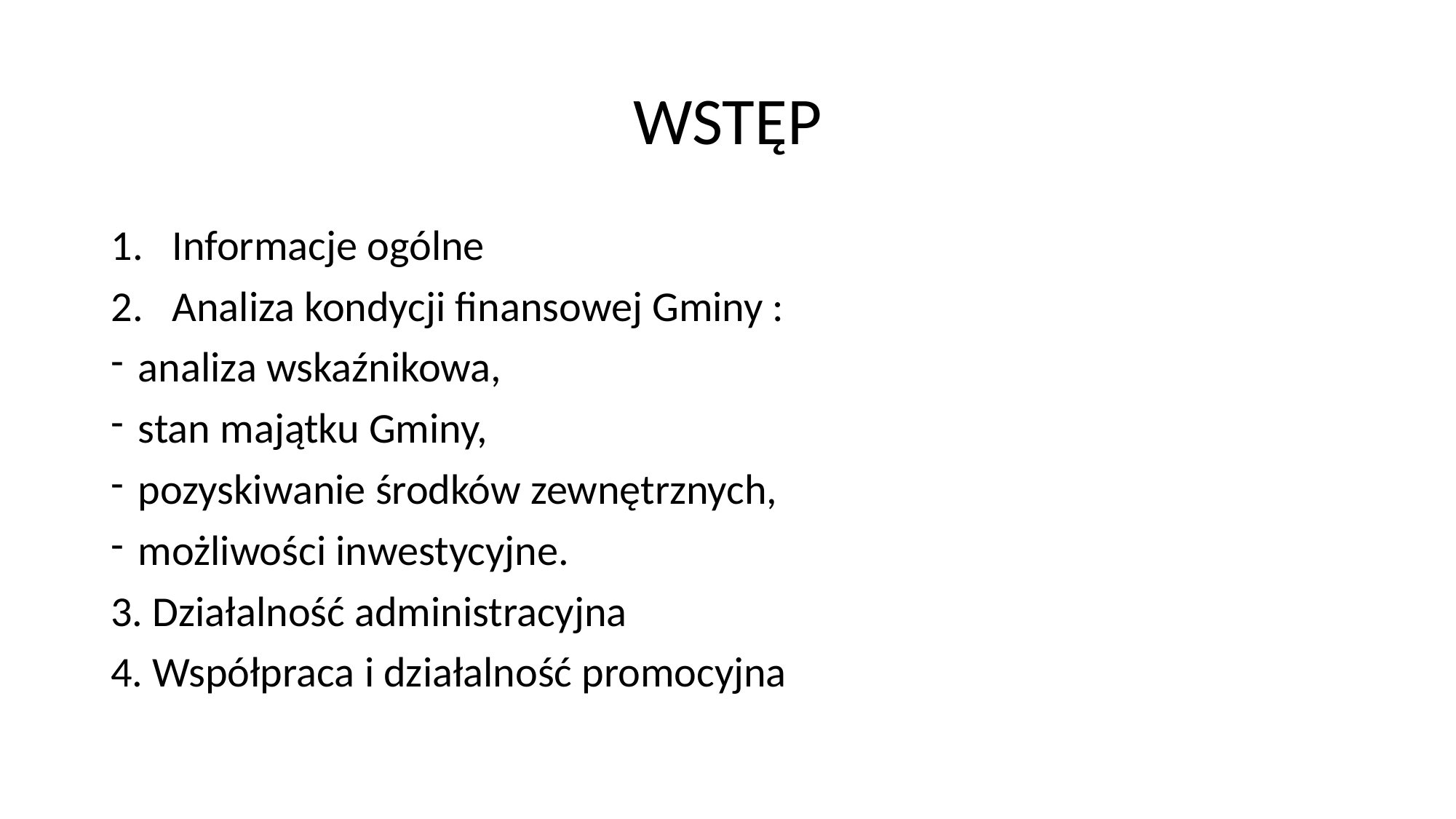

# WSTĘP
Informacje ogólne
Analiza kondycji finansowej Gminy :
analiza wskaźnikowa,
stan majątku Gminy,
pozyskiwanie środków zewnętrznych,
możliwości inwestycyjne.
3. Działalność administracyjna
4. Współpraca i działalność promocyjna